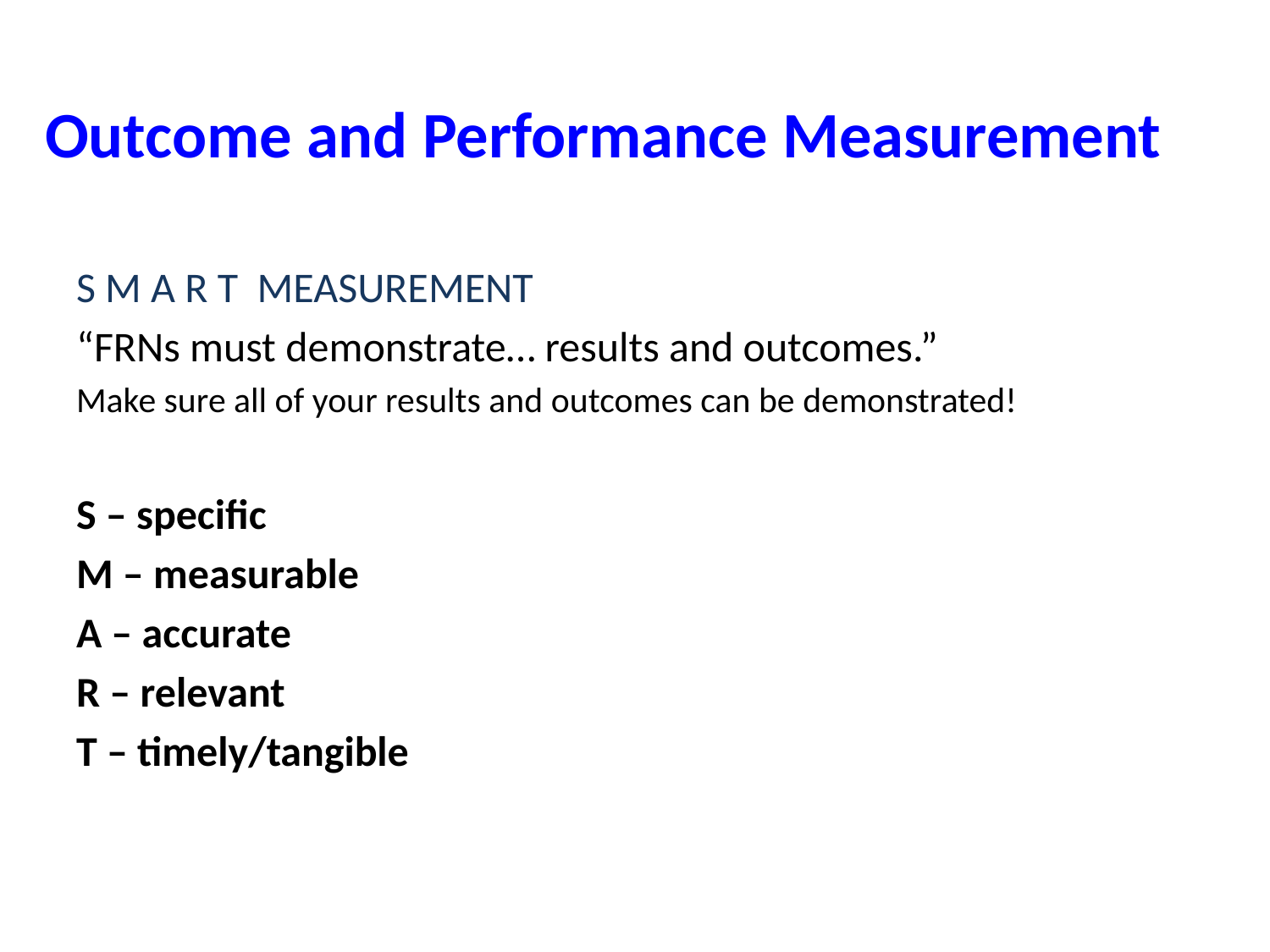

# Outcome and Performance Measurement
S M A R T  MEASUREMENT
“FRNs must demonstrate… results and outcomes.”
Make sure all of your results and outcomes can be demonstrated!

S – specific
M – measurable
A – accurate
R – relevant
T – timely/tangible